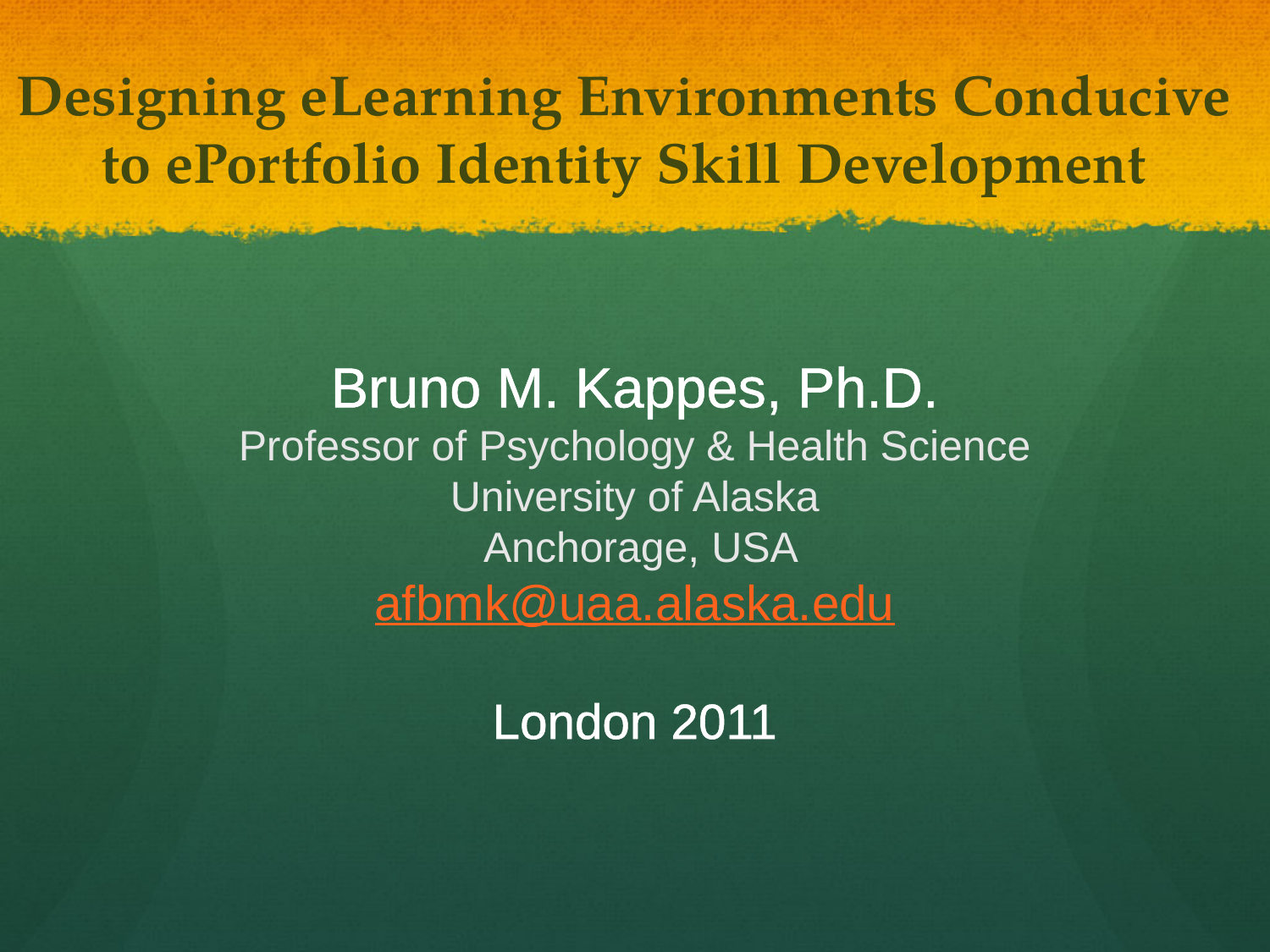

Designing eLearning Environments Conducive to ePortfolio Identity Skill Development

Bruno M. Kappes, Ph.D.
Professor of Psychology & Health Science
University of Alaska
 Anchorage, USA
afbmk@uaa.alaska.edu

London 2011